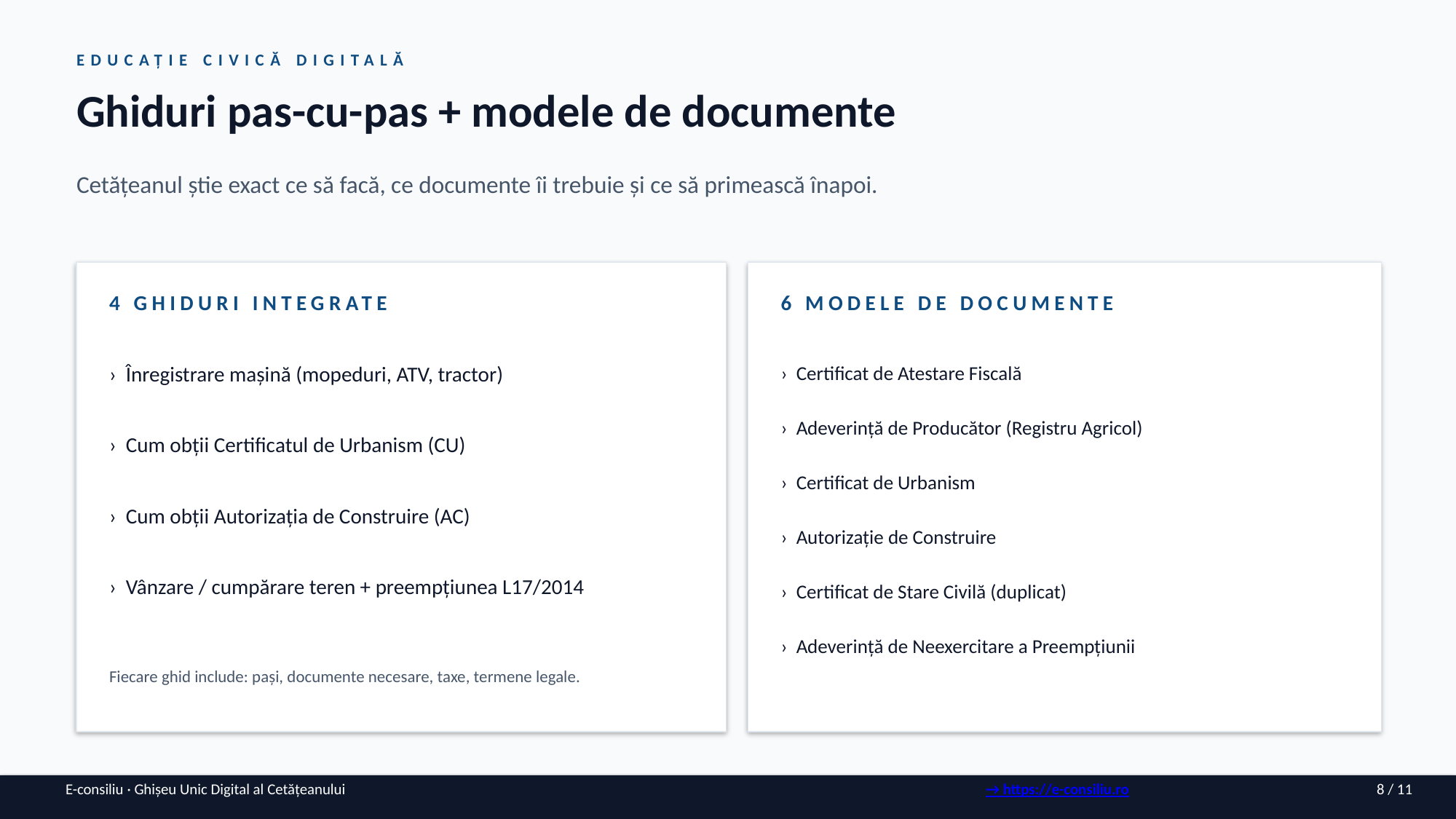

EDUCAȚIE CIVICĂ DIGITALĂ
Ghiduri pas-cu-pas + modele de documente
Cetățeanul știe exact ce să facă, ce documente îi trebuie și ce să primească înapoi.

4 GHIDURI INTEGRATE
6 MODELE DE DOCUMENTE
›  Înregistrare mașină (mopeduri, ATV, tractor)
›  Certificat de Atestare Fiscală
›  Adeverință de Producător (Registru Agricol)
›  Cum obții Certificatul de Urbanism (CU)
›  Certificat de Urbanism
›  Cum obții Autorizația de Construire (AC)
›  Autorizație de Construire
›  Vânzare / cumpărare teren + preempțiunea L17/2014
›  Certificat de Stare Civilă (duplicat)
›  Adeverință de Neexercitare a Preempțiunii
Fiecare ghid include: pași, documente necesare, taxe, termene legale.

E-consiliu · Ghișeu Unic Digital al Cetățeanului
→ https://e-consiliu.ro
8 / 11